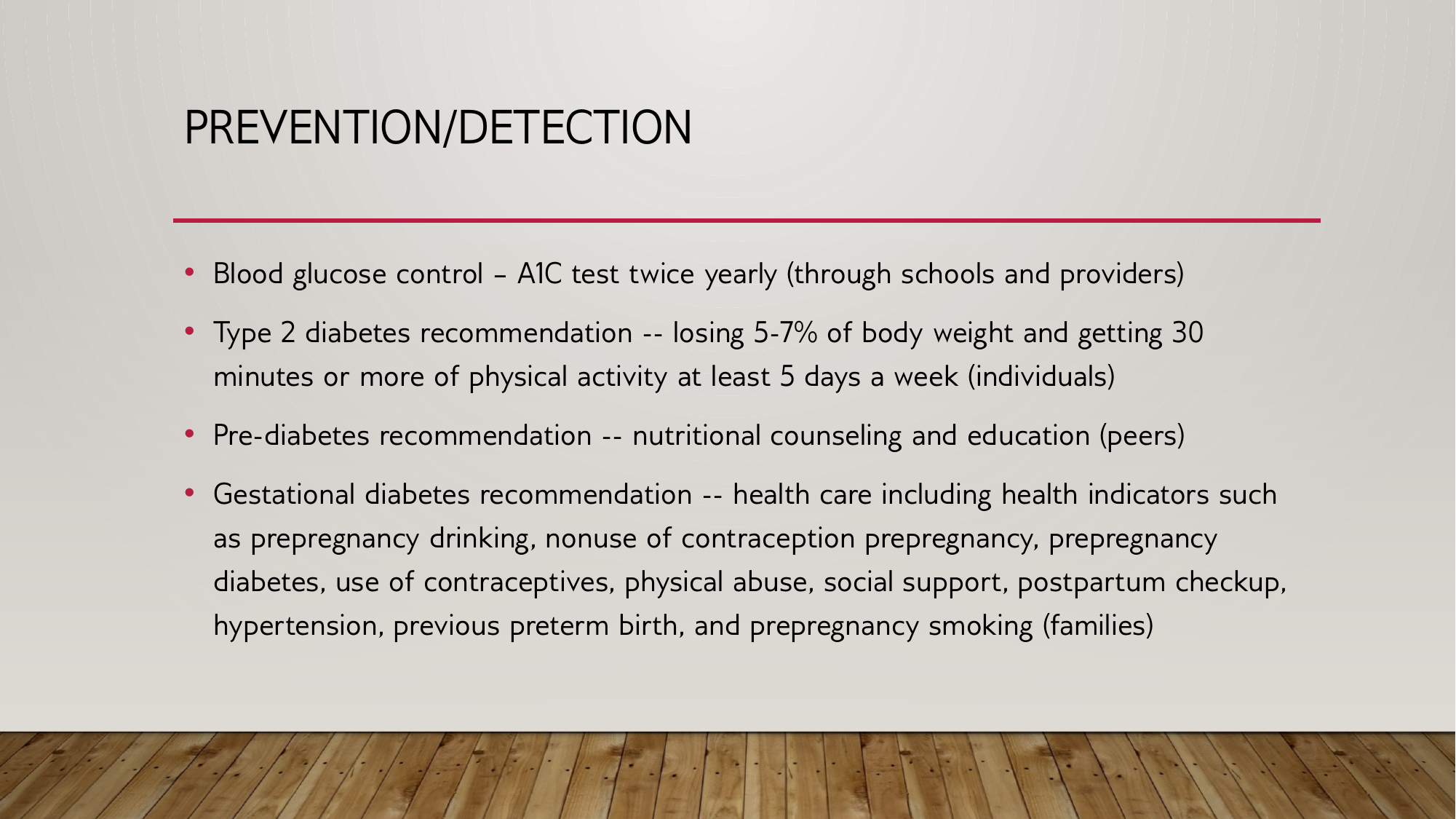

# Prevention/detection
Blood glucose control – A1C test twice yearly (through schools and providers)
Type 2 diabetes recommendation -- losing 5-7% of body weight and getting 30 minutes or more of physical activity at least 5 days a week (individuals)
Pre-diabetes recommendation -- nutritional counseling and education (peers)
Gestational diabetes recommendation -- health care including health indicators such as prepregnancy drinking, nonuse of contraception prepregnancy, prepregnancy diabetes, use of contraceptives, physical abuse, social support, postpartum checkup, hypertension, previous preterm birth, and prepregnancy smoking (families)